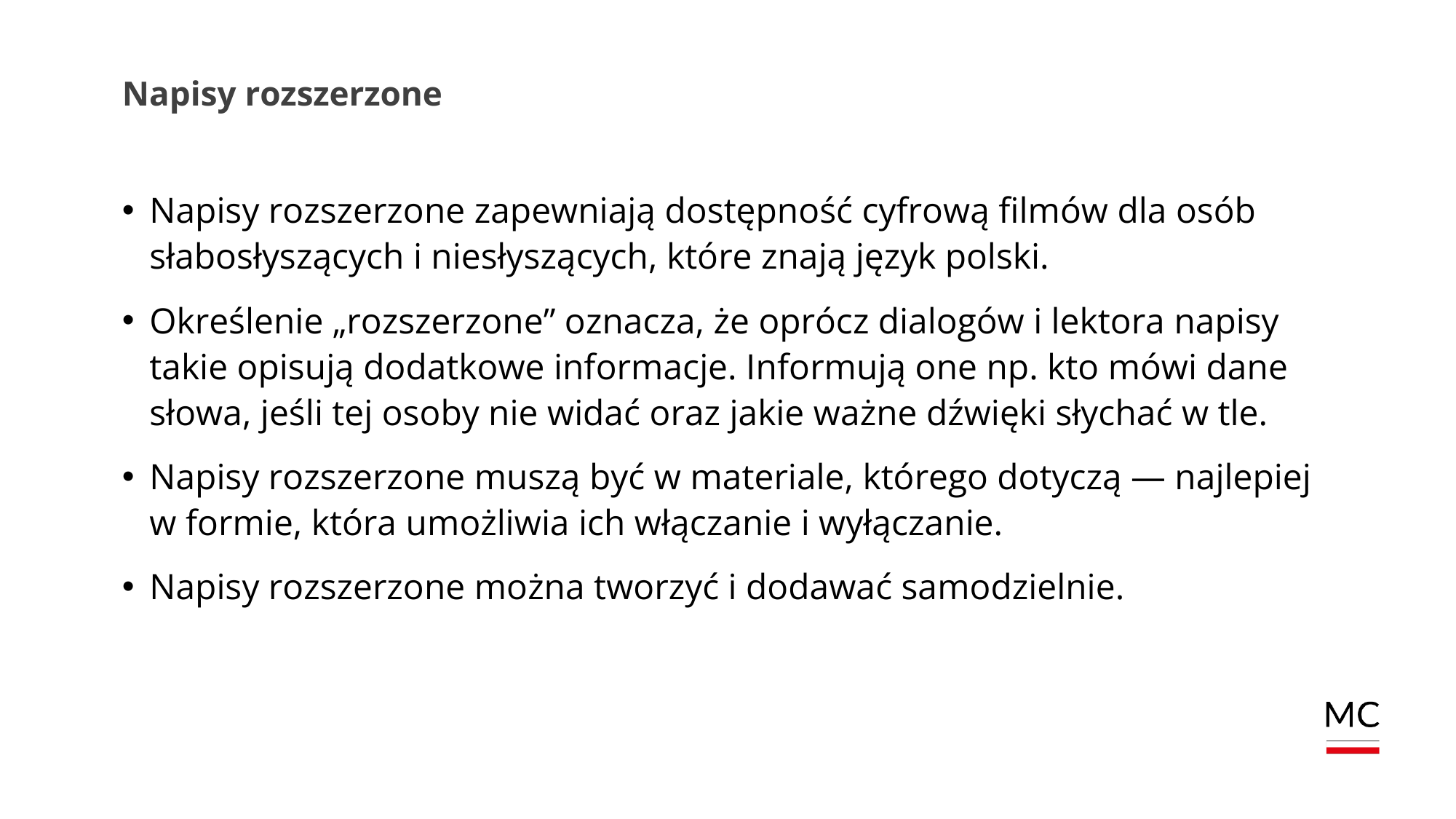

# Napisy rozszerzone
Napisy rozszerzone zapewniają dostępność cyfrową filmów dla osób słabosłyszących i niesłyszących, które znają język polski.
Określenie „rozszerzone” oznacza, że oprócz dialogów i lektora napisy takie opisują dodatkowe informacje. Informują one np. kto mówi dane słowa, jeśli tej osoby nie widać oraz jakie ważne dźwięki słychać w tle.
Napisy rozszerzone muszą być w materiale, którego dotyczą — najlepiej
w formie, która umożliwia ich włączanie i wyłączanie.
Napisy rozszerzone można tworzyć i dodawać samodzielnie.